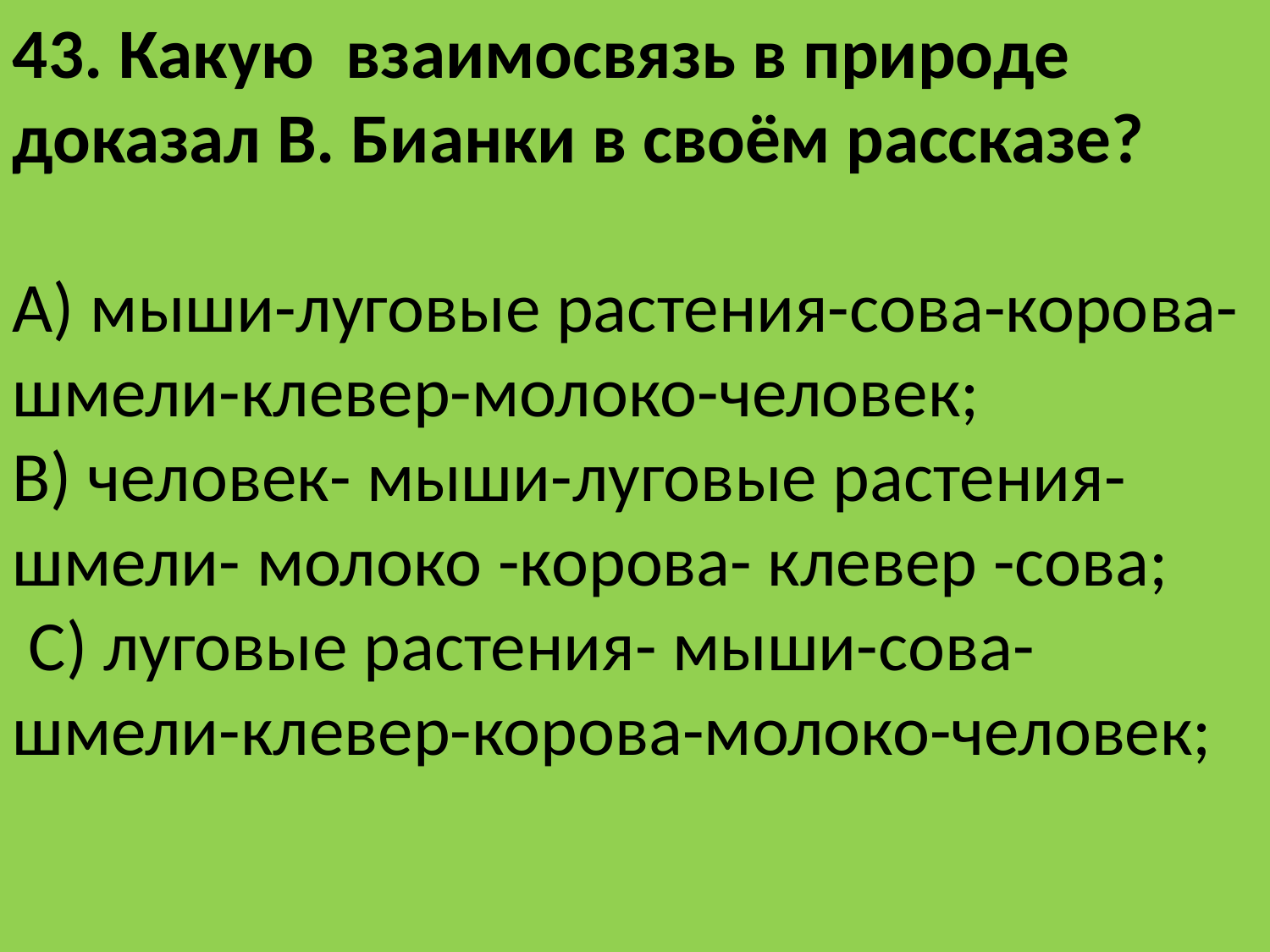

43. Какую  взаимосвязь в природе  доказал В. Бианки в своём рассказе?

A) мыши-луговые растения-сова-корова-шмели-клевер-молоко-человек;
B) человек- мыши-луговые растения-шмели- молоко -корова- клевер -сова;
 C) луговые растения- мыши-сова-шмели-клевер-корова-молоко-человек;